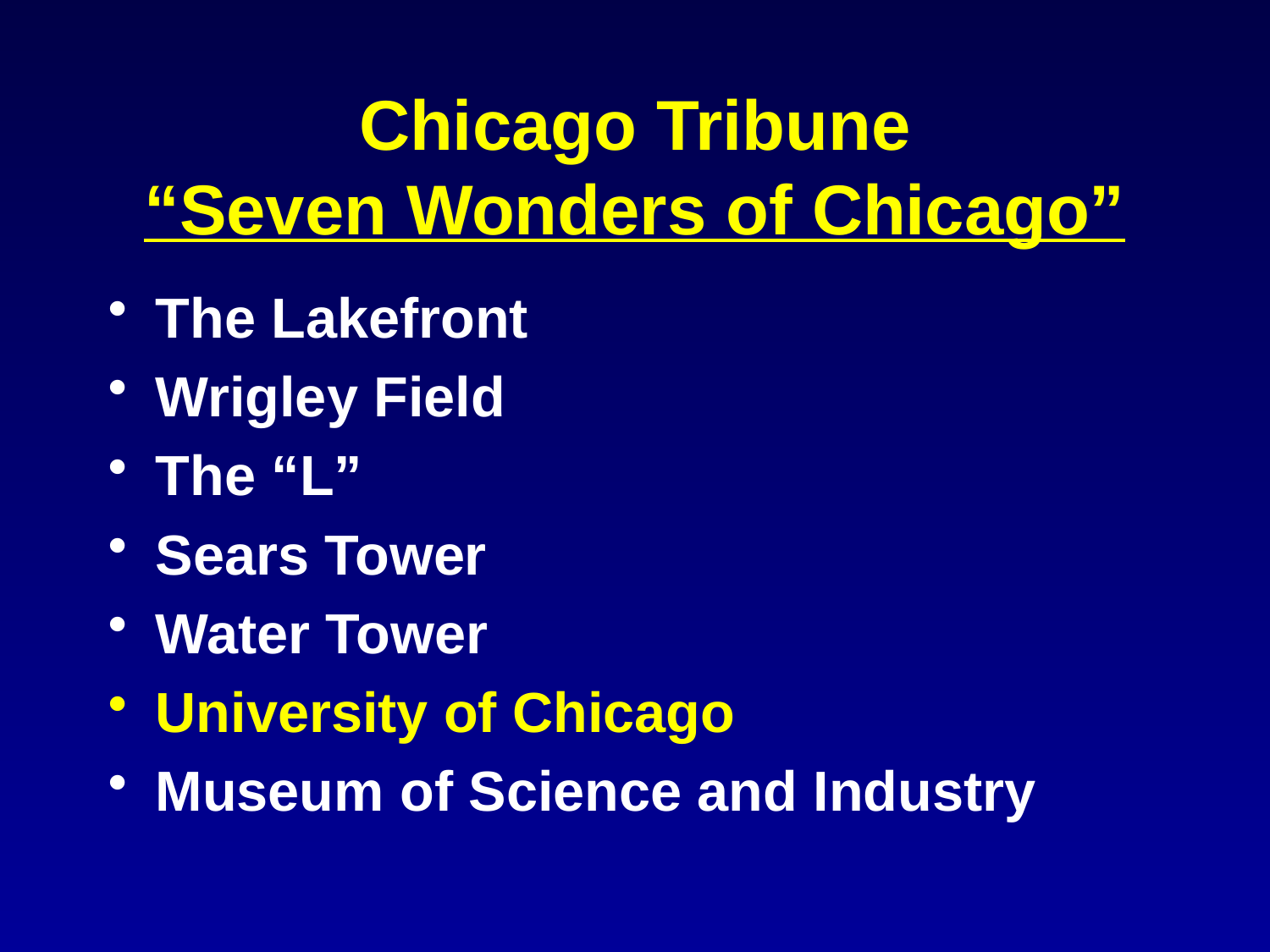

# Chicago Tribune “Seven Wonders of Chicago”
The Lakefront
Wrigley Field
The “L”
Sears Tower
Water Tower
University of Chicago
Museum of Science and Industry